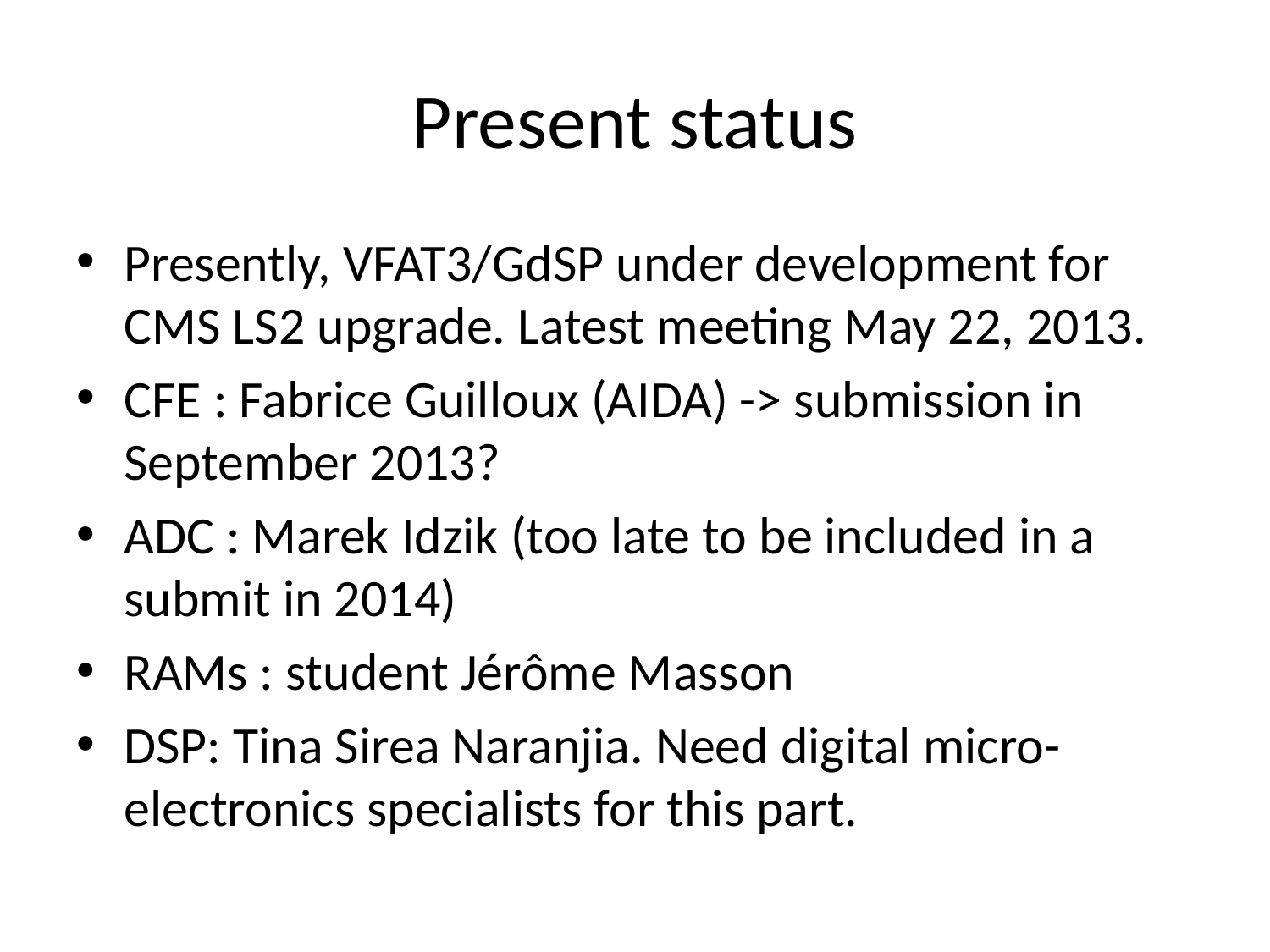

# Present status
Presently, VFAT3/GdSP under development for CMS LS2 upgrade. Latest meeting May 22, 2013.
CFE : Fabrice Guilloux (AIDA) -> submission in September 2013?
ADC : Marek Idzik (too late to be included in a submit in 2014)
RAMs : student Jérôme Masson
DSP: Tina Sirea Naranjia. Need digital micro-electronics specialists for this part.